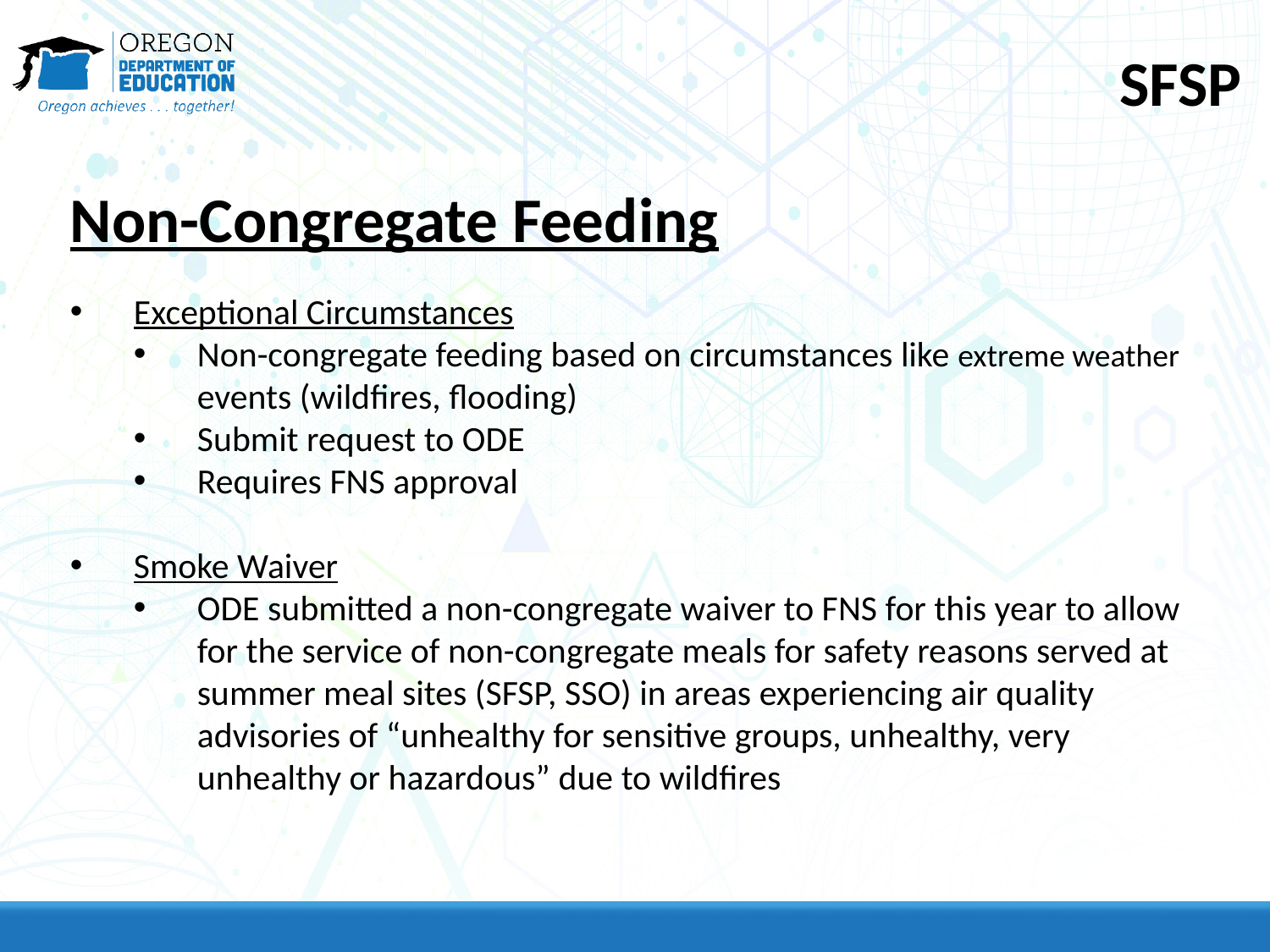

# SFSP
Non-Congregate Feeding

Exceptional Circumstances
Non-congregate feeding based on circumstances like extreme weather events (wildfires, flooding)
Submit request to ODE
Requires FNS approval

Smoke Waiver
ODE submitted a non-congregate waiver to FNS for this year to allow for the service of non-congregate meals for safety reasons served at summer meal sites (SFSP, SSO) in areas experiencing air quality advisories of “unhealthy for sensitive groups, unhealthy, very unhealthy or hazardous” due to wildfires